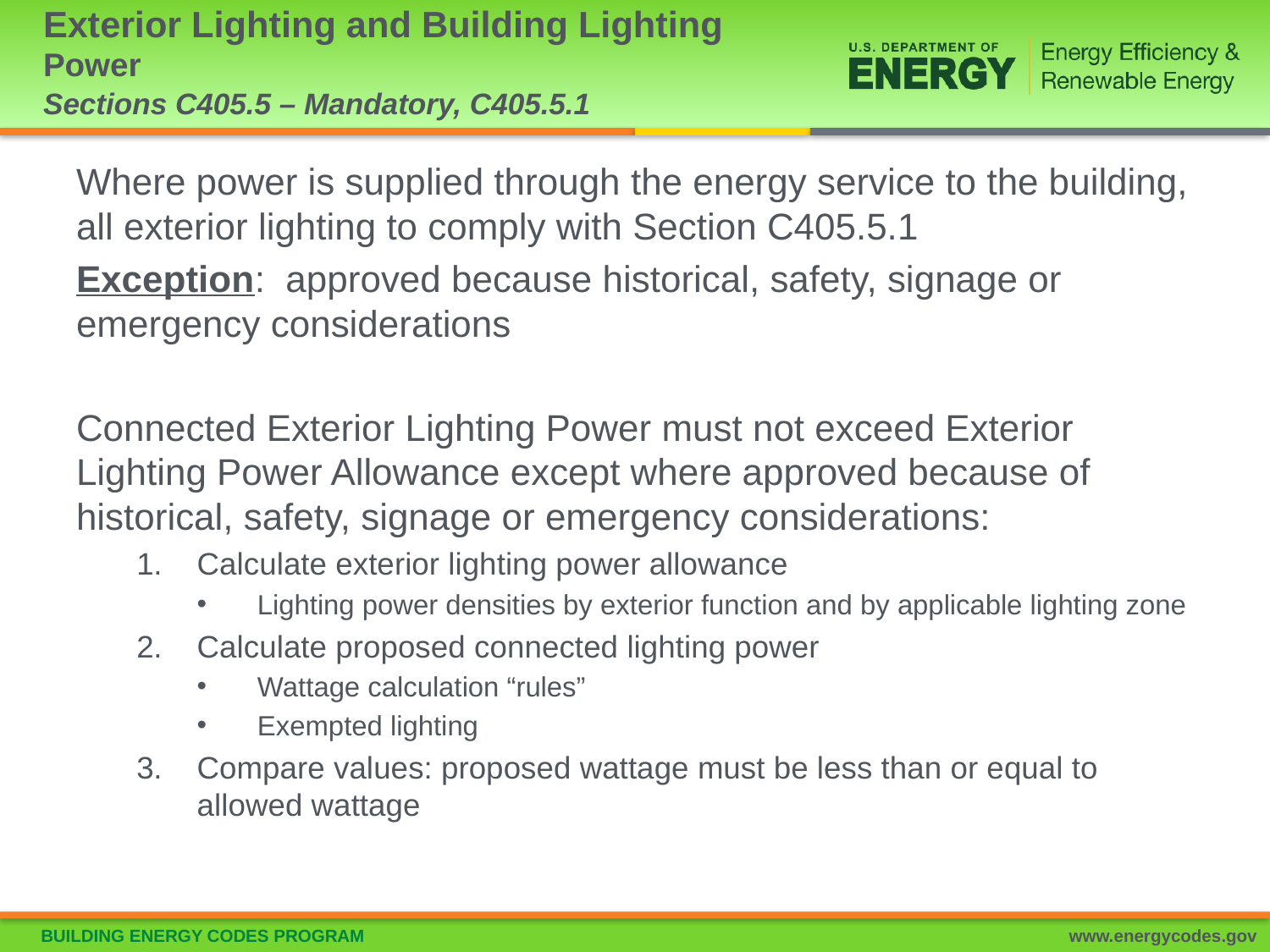

# Exterior Lighting and Building Lighting Power Sections C405.5 – Mandatory, C405.5.1
Where power is supplied through the energy service to the building, all exterior lighting to comply with Section C405.5.1
Exception:  approved because historical, safety, signage or emergency considerations

Connected Exterior Lighting Power must not exceed Exterior Lighting Power Allowance except where approved because of historical, safety, signage or emergency considerations:
Calculate exterior lighting power allowance
Lighting power densities by exterior function and by applicable lighting zone
Calculate proposed connected lighting power
Wattage calculation “rules”
Exempted lighting
Compare values: proposed wattage must be less than or equal to allowed wattage